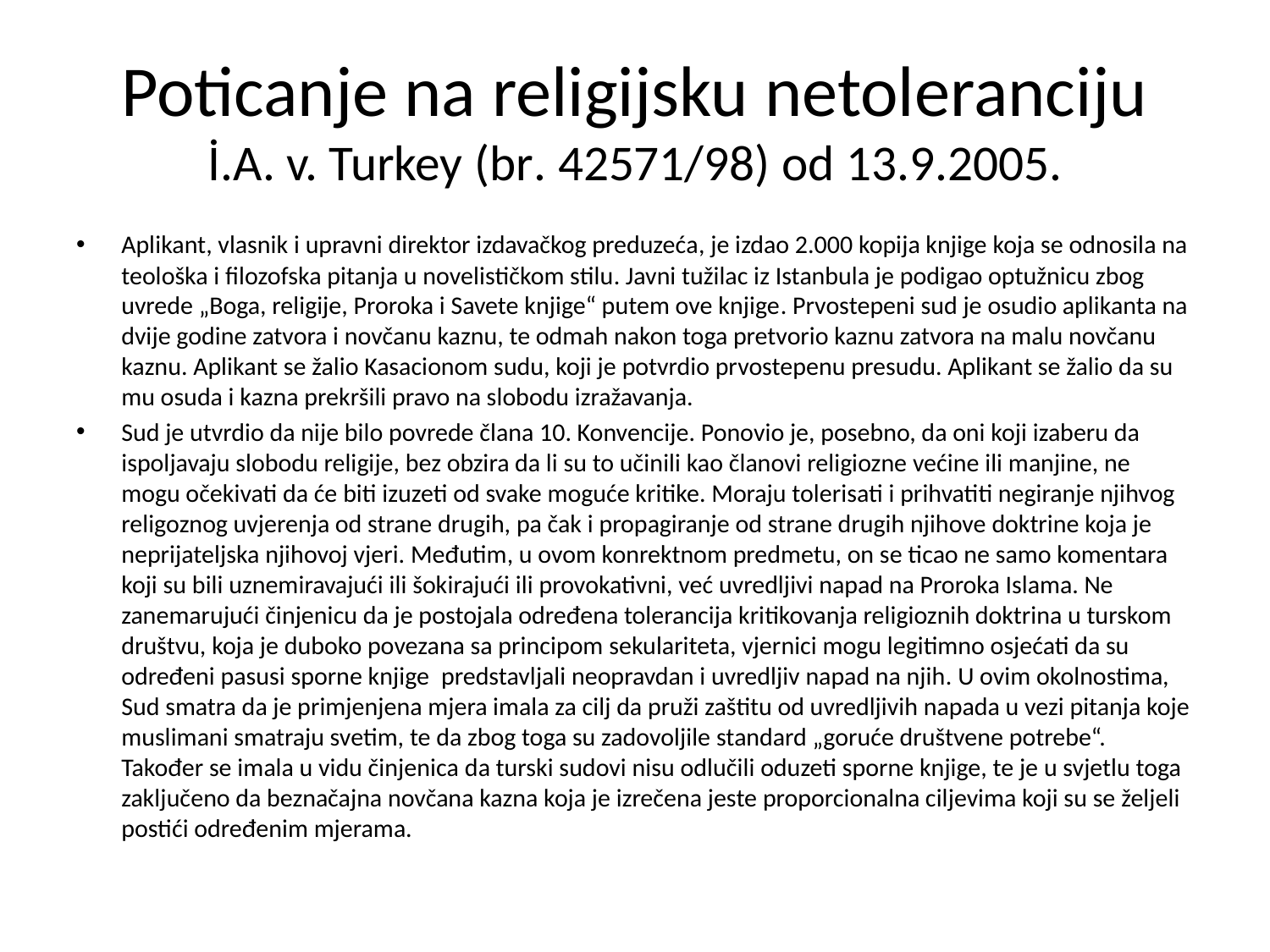

# Poticanje na religijsku netoleranciju İ.A. v. Turkey (br. 42571/98) od 13.9.2005.
Aplikant, vlasnik i upravni direktor izdavačkog preduzeća, je izdao 2.000 kopija knjige koja se odnosila na teološka i filozofska pitanja u novelističkom stilu. Javni tužilac iz Istanbula je podigao optužnicu zbog uvrede „Boga, religije, Proroka i Savete knjige“ putem ove knjige. Prvostepeni sud je osudio aplikanta na dvije godine zatvora i novčanu kaznu, te odmah nakon toga pretvorio kaznu zatvora na malu novčanu kaznu. Aplikant se žalio Kasacionom sudu, koji je potvrdio prvostepenu presudu. Aplikant se žalio da su mu osuda i kazna prekršili pravo na slobodu izražavanja.
Sud je utvrdio da nije bilo povrede člana 10. Konvencije. Ponovio je, posebno, da oni koji izaberu da ispoljavaju slobodu religije, bez obzira da li su to učinili kao članovi religiozne većine ili manjine, ne mogu očekivati da će biti izuzeti od svake moguće kritike. Moraju tolerisati i prihvatiti negiranje njihvog religoznog uvjerenja od strane drugih, pa čak i propagiranje od strane drugih njihove doktrine koja je neprijateljska njihovoj vjeri. Međutim, u ovom konrektnom predmetu, on se ticao ne samo komentara koji su bili uznemiravajući ili šokirajući ili provokativni, već uvredljivi napad na Proroka Islama. Ne zanemarujući činjenicu da je postojala određena tolerancija kritikovanja religioznih doktrina u turskom društvu, koja je duboko povezana sa principom sekulariteta, vjernici mogu legitimno osjećati da su određeni pasusi sporne knjige  predstavljali neopravdan i uvredljiv napad na njih. U ovim okolnostima, Sud smatra da je primjenjena mjera imala za cilj da pruži zaštitu od uvredljivih napada u vezi pitanja koje muslimani smatraju svetim, te da zbog toga su zadovoljile standard „goruće društvene potrebe“. Također se imala u vidu činjenica da turski sudovi nisu odlučili oduzeti sporne knjige, te je u svjetlu toga zaključeno da beznačajna novčana kazna koja je izrečena jeste proporcionalna ciljevima koji su se željeli postići određenim mjerama.